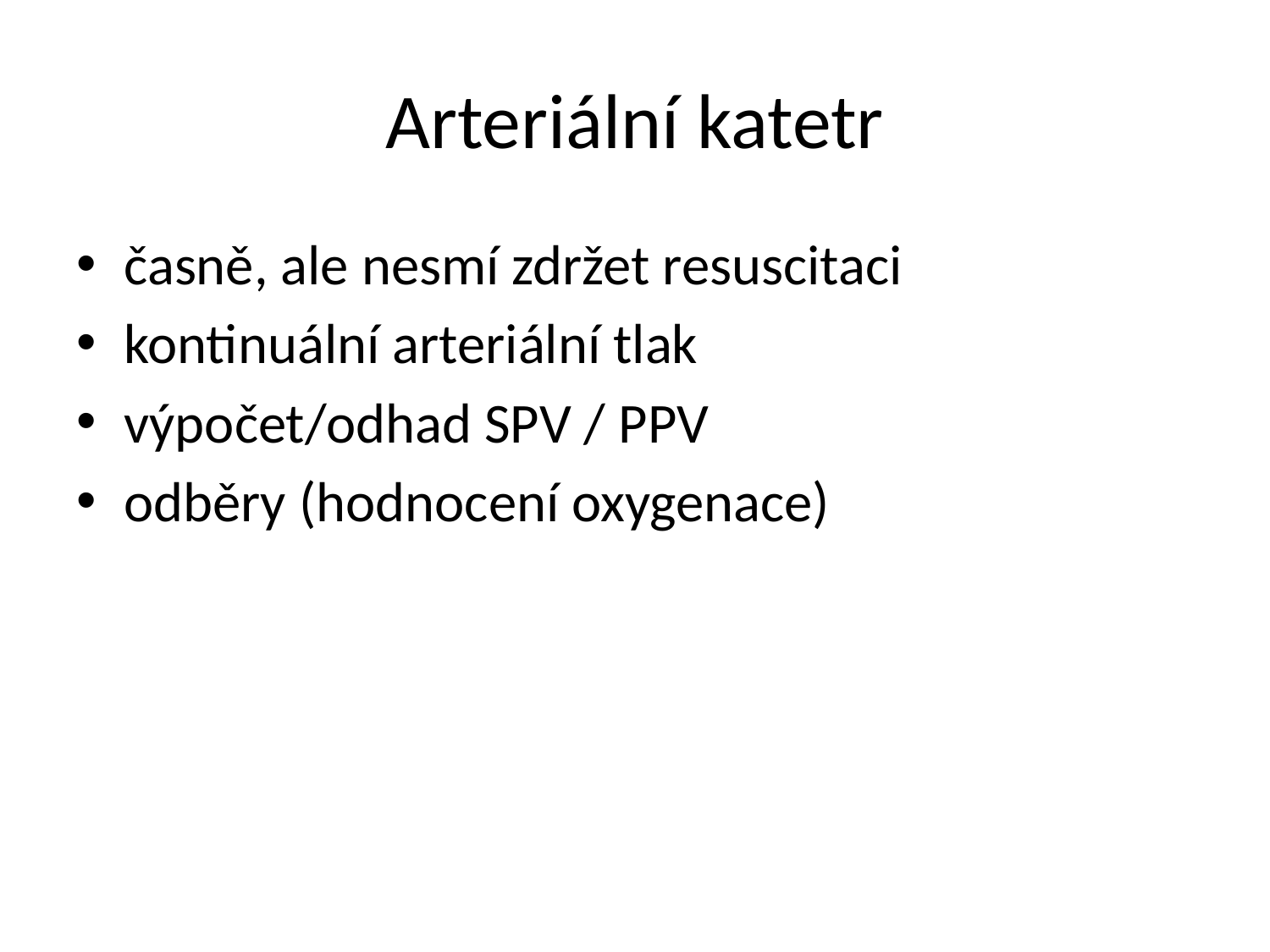

# Arteriální katetr
časně, ale nesmí zdržet resuscitaci
kontinuální arteriální tlak
výpočet/odhad SPV / PPV
odběry (hodnocení oxygenace)